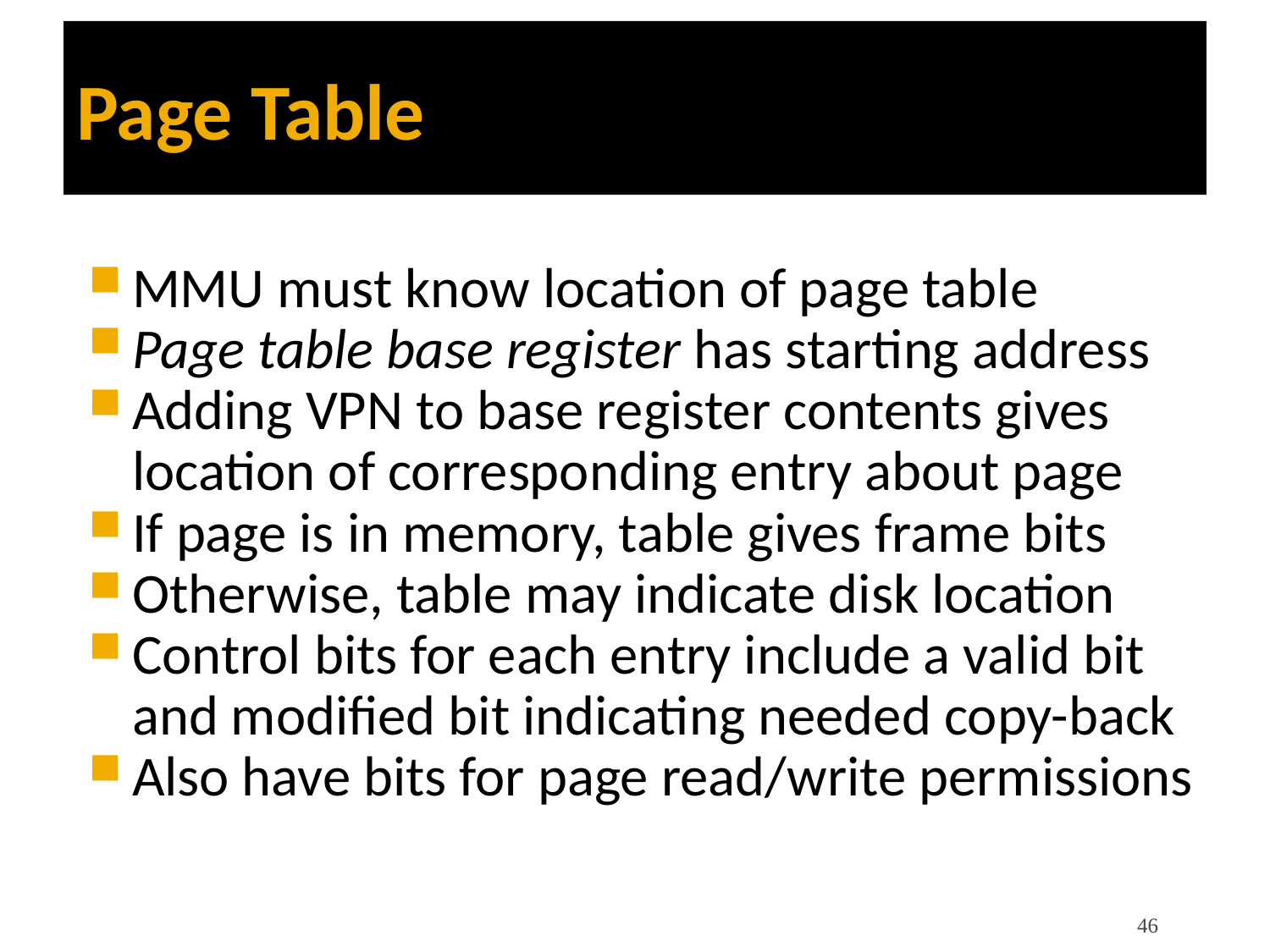

Page Table
MMU must know location of page table
Page table base register has starting address
Adding VPN to base register contents gives location of corresponding entry about page
If page is in memory, table gives frame bits
Otherwise, table may indicate disk location
Control bits for each entry include a valid bit and modified bit indicating needed copy-back
Also have bits for page read/write permissions
46